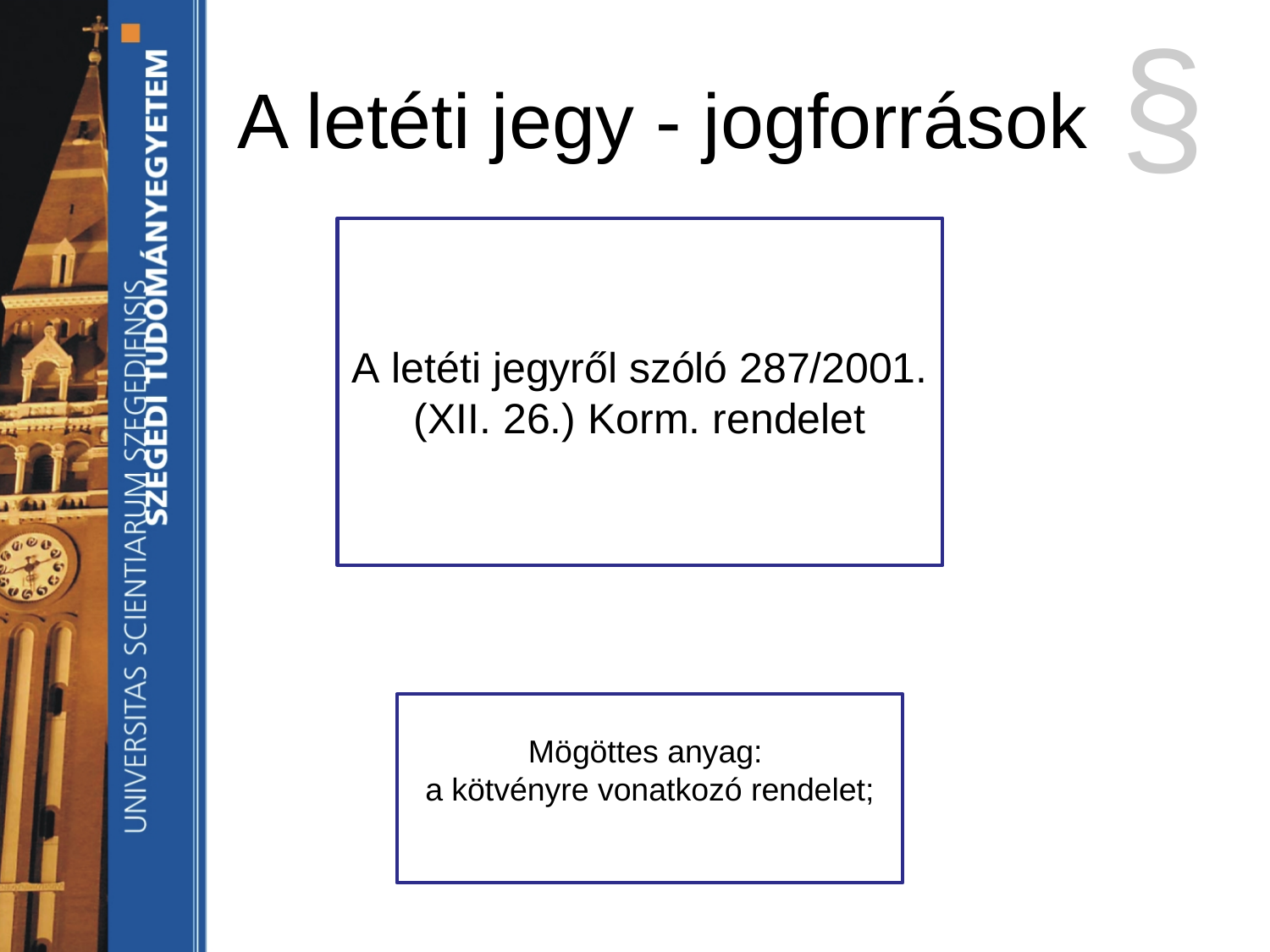

§
# A letéti jegy - jogforrások
A letéti jegyről szóló 287/2001. (XII. 26.) Korm. rendelet
Mögöttes anyag:
a kötvényre vonatkozó rendelet;